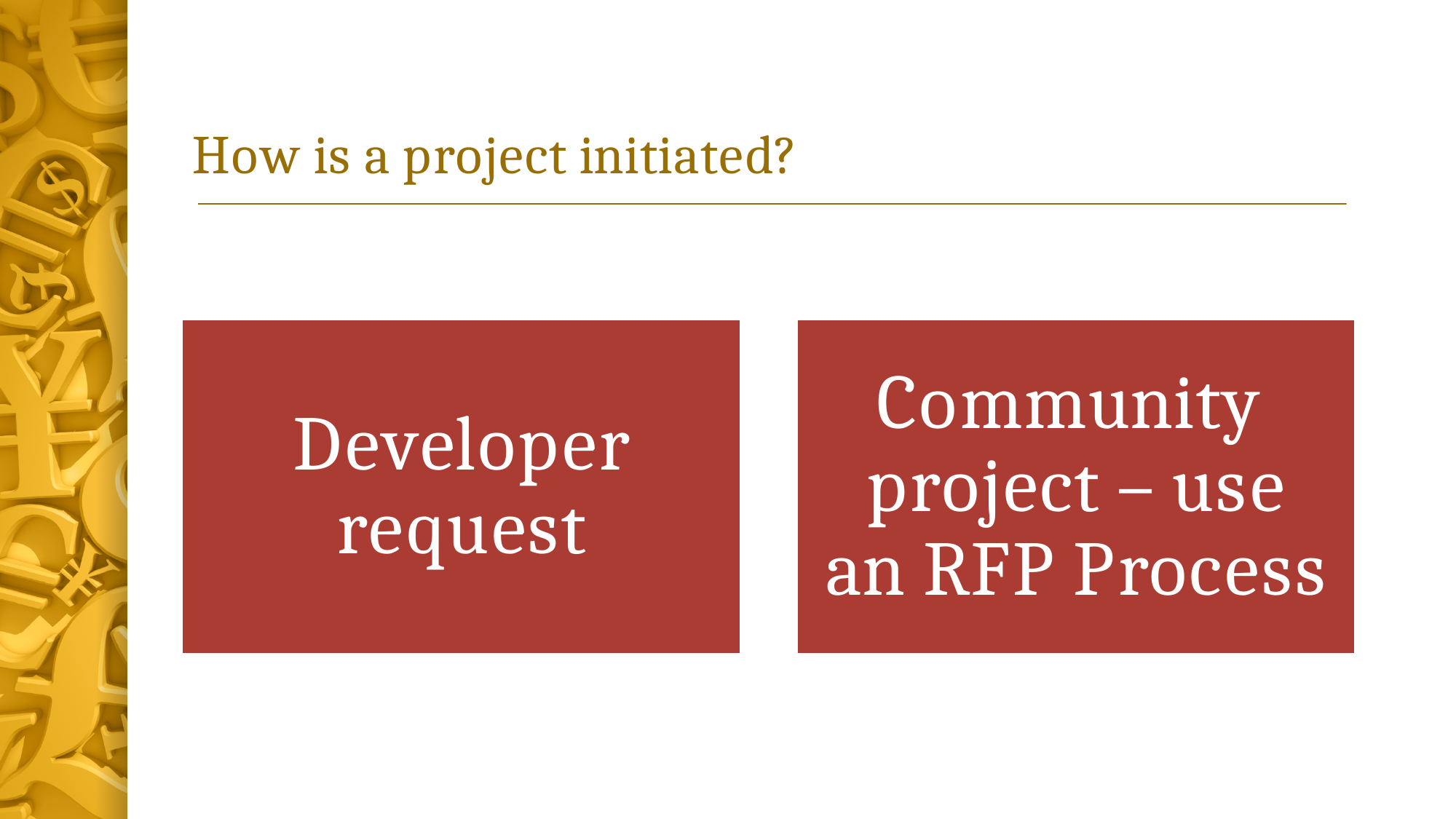

# How is a project initiated?
Developer request
Community  project – use an RFP Process